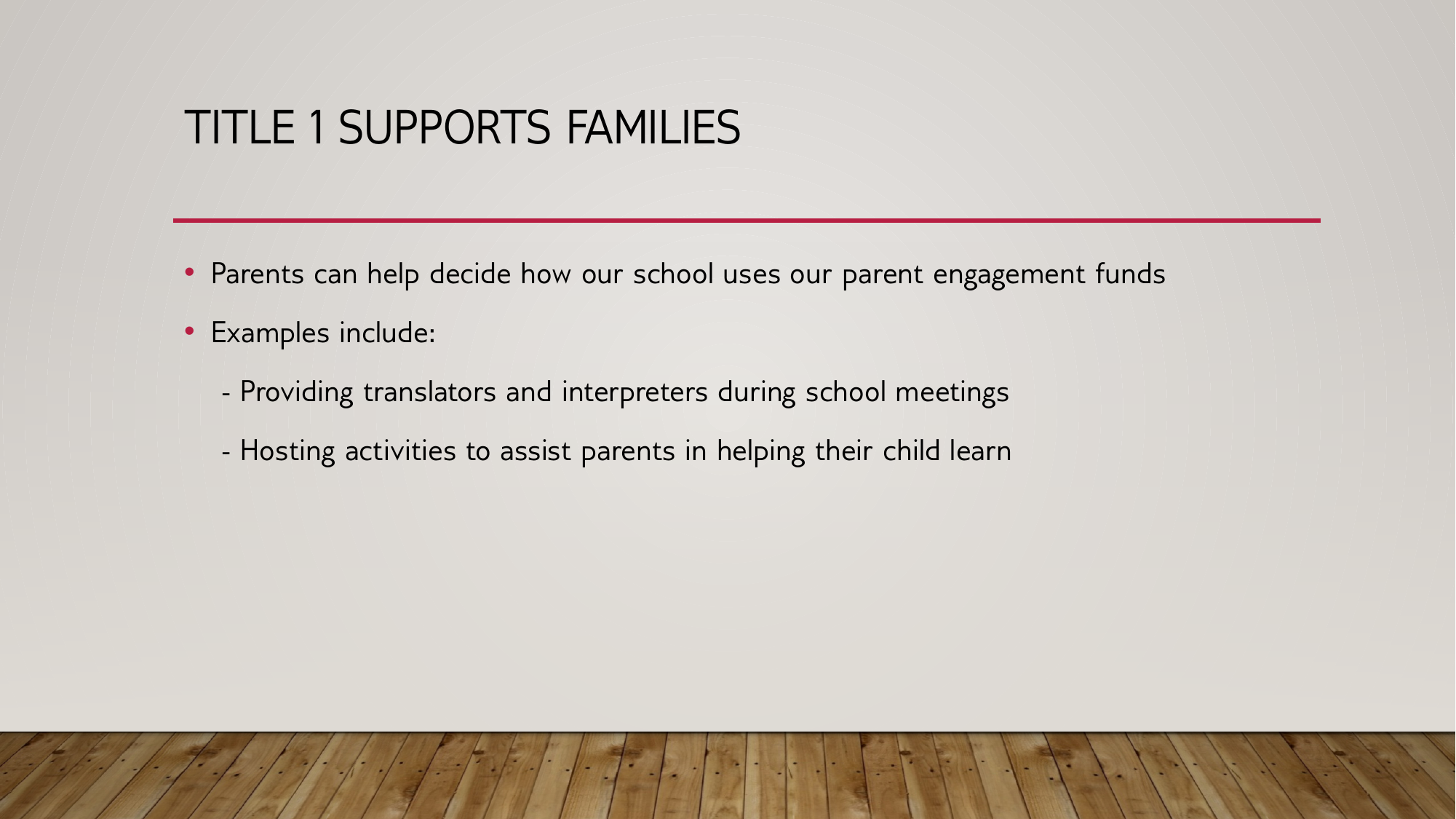

# Title 1 Supports families
Parents can help decide how our school uses our parent engagement funds
Examples include:
    - Providing translators and interpreters during school meetings
    - Hosting activities to assist parents in helping their child learn